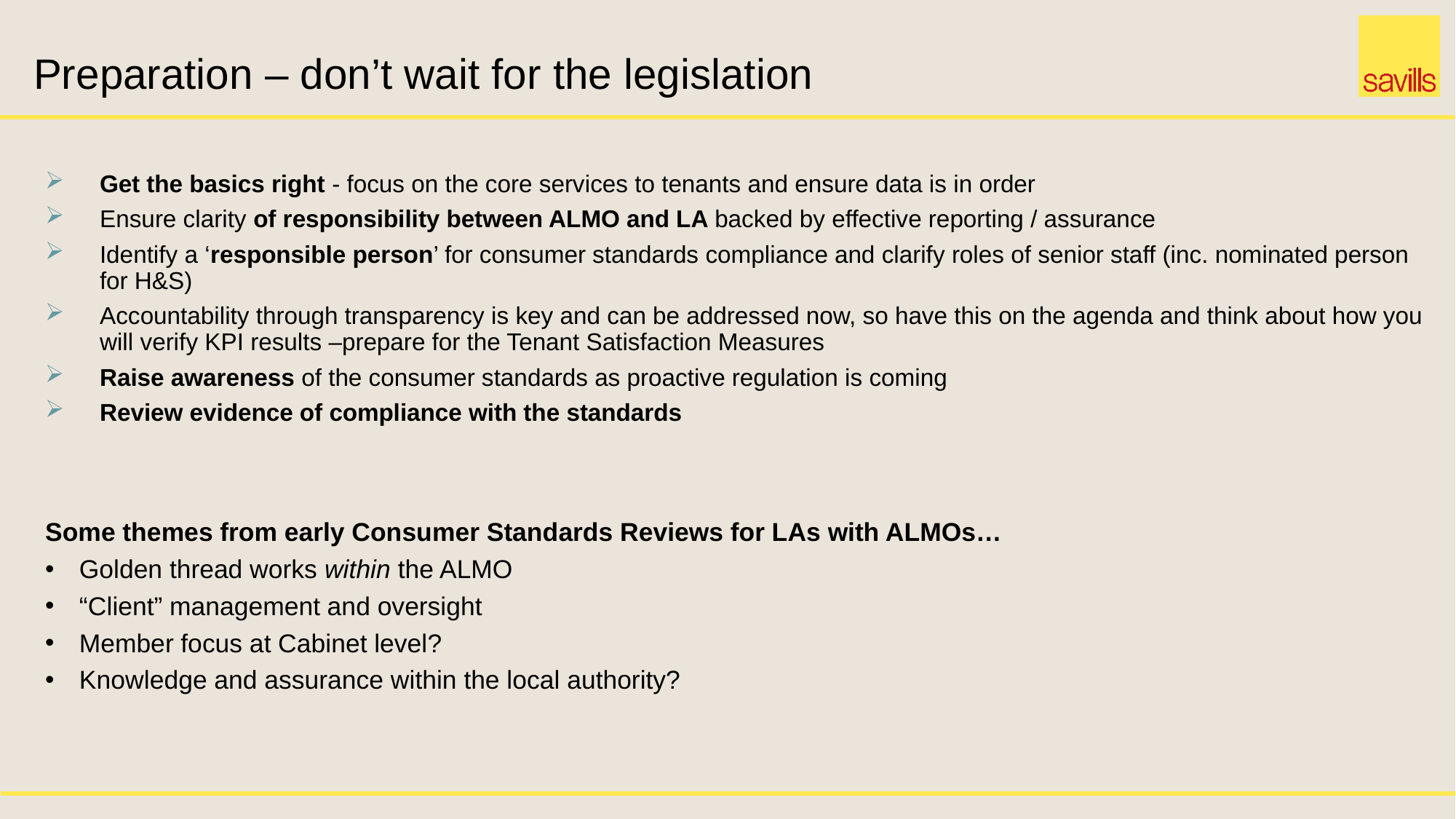

# Preparation – don’t wait for the legislation

Get the basics right - focus on the core services to tenants and ensure data is in order
Ensure clarity of responsibility between ALMO and LA backed by effective reporting / assurance
Identify a ‘responsible person’ for consumer standards compliance and clarify roles of senior staff (inc. nominated person for H&S)
Accountability through transparency is key and can be addressed now, so have this on the agenda and think about how you will verify KPI results –prepare for the Tenant Satisfaction Measures
Raise awareness of the consumer standards as proactive regulation is coming
Review evidence of compliance with the standards

Some themes from early Consumer Standards Reviews for LAs with ALMOs…
Golden thread works within the ALMO
“Client” management and oversight
Member focus at Cabinet level?
Knowledge and assurance within the local authority?